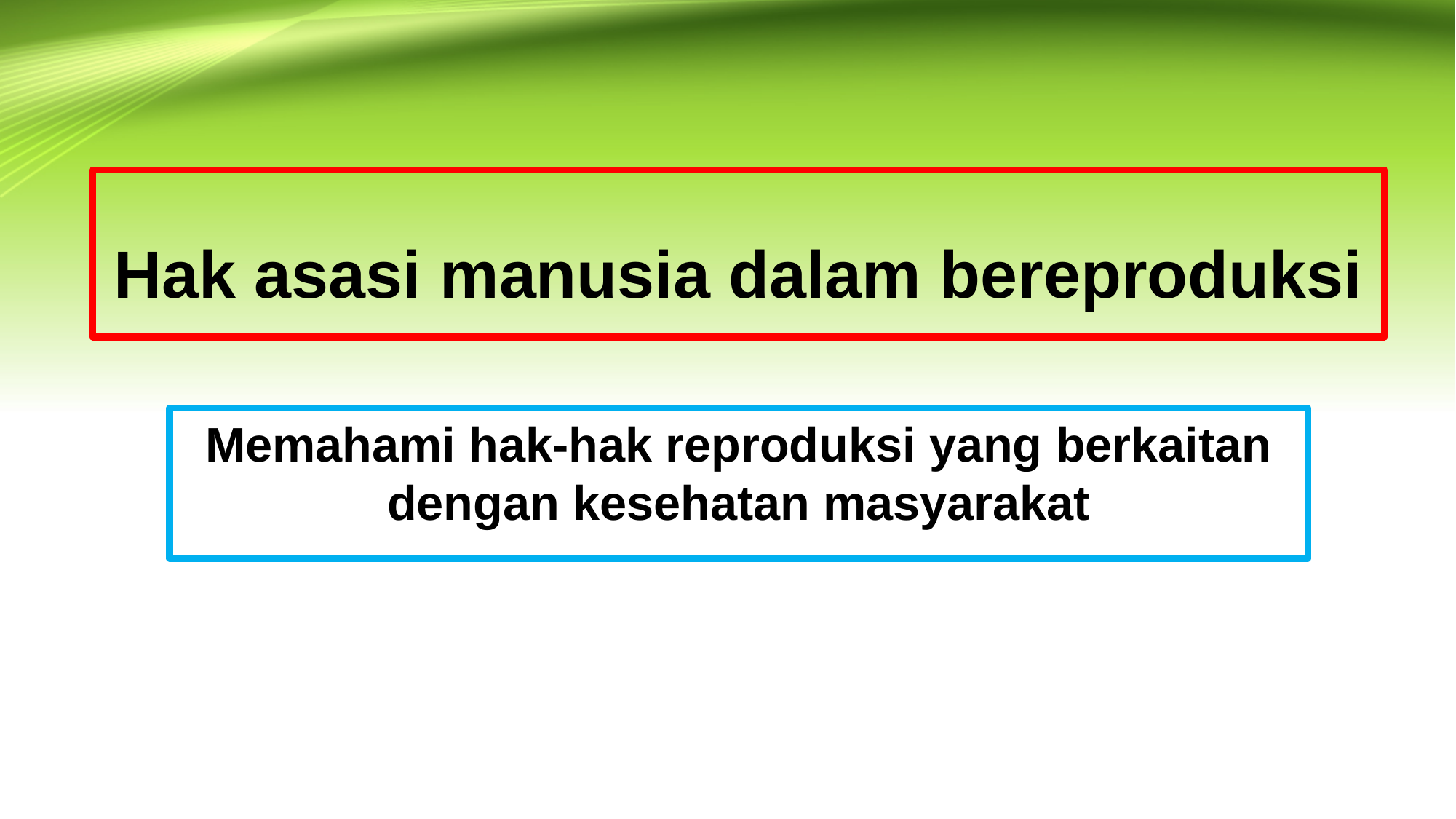

Hak asasi manusia dalam bereproduksi
Memahami hak-hak reproduksi yang berkaitan dengan kesehatan masyarakat